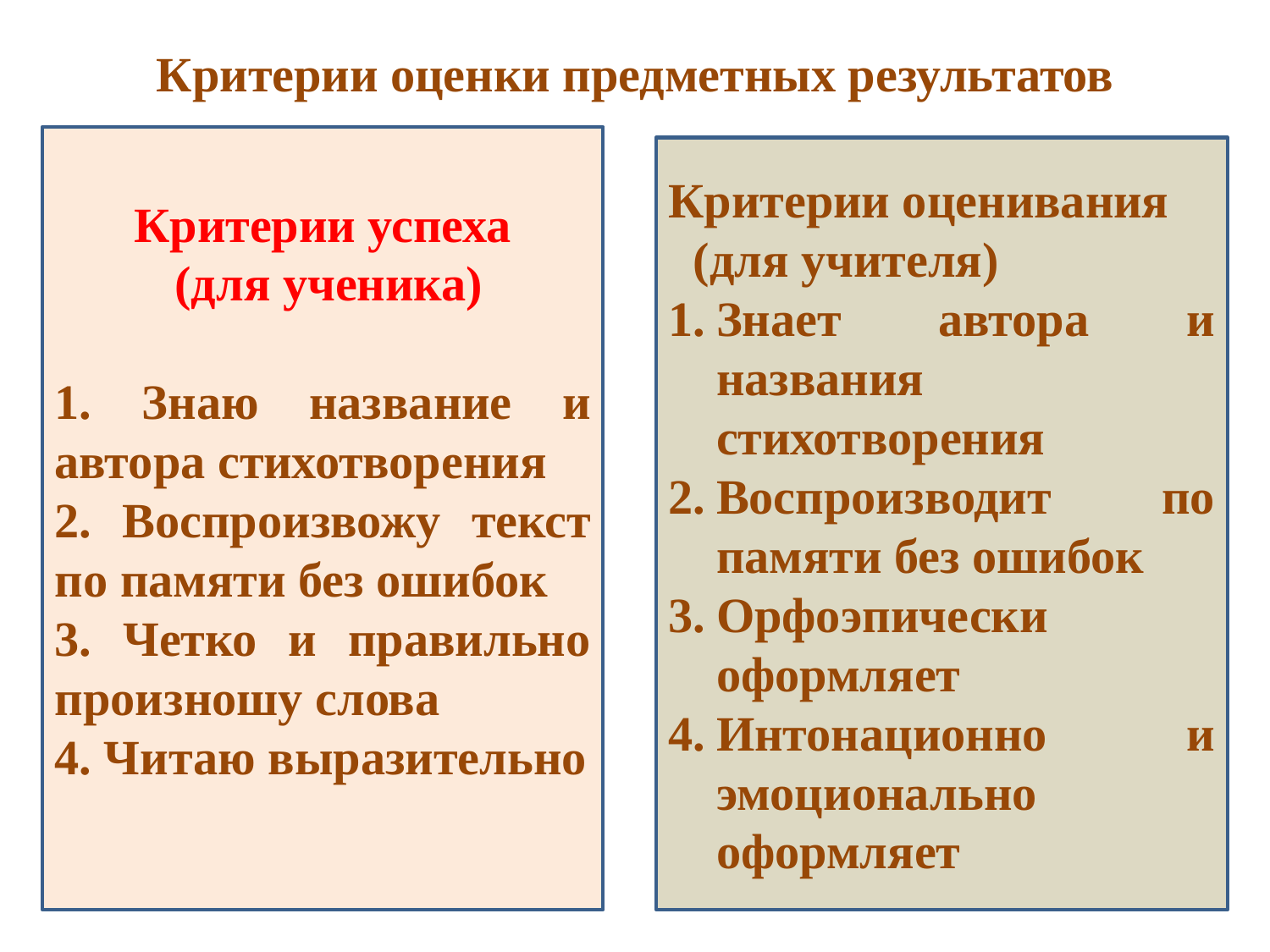

# Критерии оценки предметных результатов

Критерии успеха
 (для ученика)

1. Знаю название и автора стихотворения
2. Воспроизвожу текст по памяти без ошибок
3. Четко и правильно произношу слова
4. Читаю выразительно

Критерии оценивания
  (для учителя)
Знает автора и названия стихотворения
Воспроизводит по памяти без ошибок
Орфоэпически оформляет
Интонационно и эмоционально оформляет